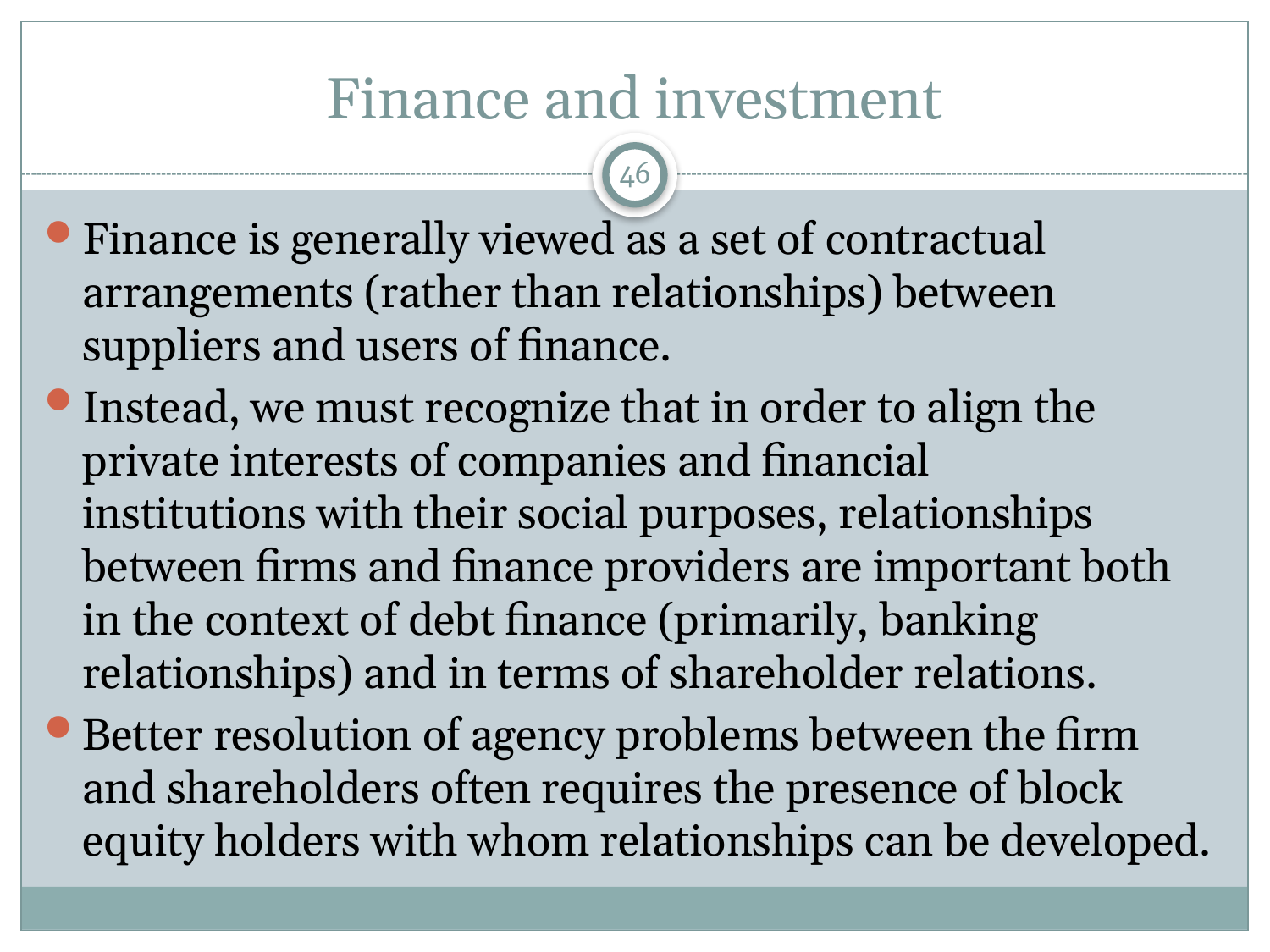

# Finance and investment
46
Finance is generally viewed as a set of contractual arrangements (rather than relationships) between suppliers and users of finance.
Instead, we must recognize that in order to align the private interests of companies and financial institutions with their social purposes, relationships between firms and finance providers are important both in the context of debt finance (primarily, banking relationships) and in terms of shareholder relations.
Better resolution of agency problems between the firm and shareholders often requires the presence of block equity holders with whom relationships can be developed.